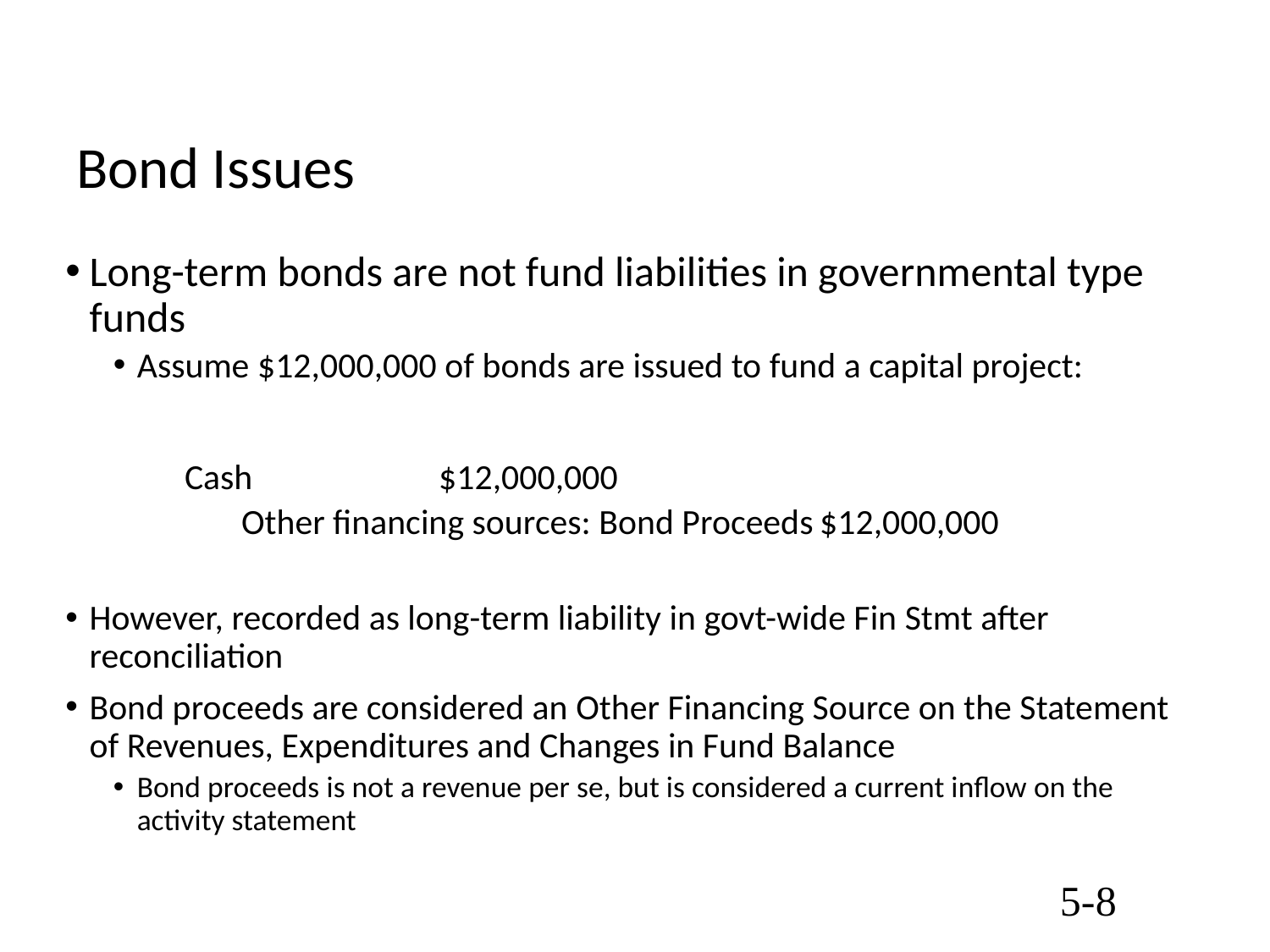

# Bond Issues
Long-term bonds are not fund liabilities in governmental type funds
Assume $12,000,000 of bonds are issued to fund a capital project:

	Cash		$12,000,000
          Other financing sources: Bond Proceeds	$12,000,000

However, recorded as long-term liability in govt-wide Fin Stmt after reconciliation
Bond proceeds are considered an Other Financing Source on the Statement of Revenues, Expenditures and Changes in Fund Balance
Bond proceeds is not a revenue per se, but is considered a current inflow on the activity statement